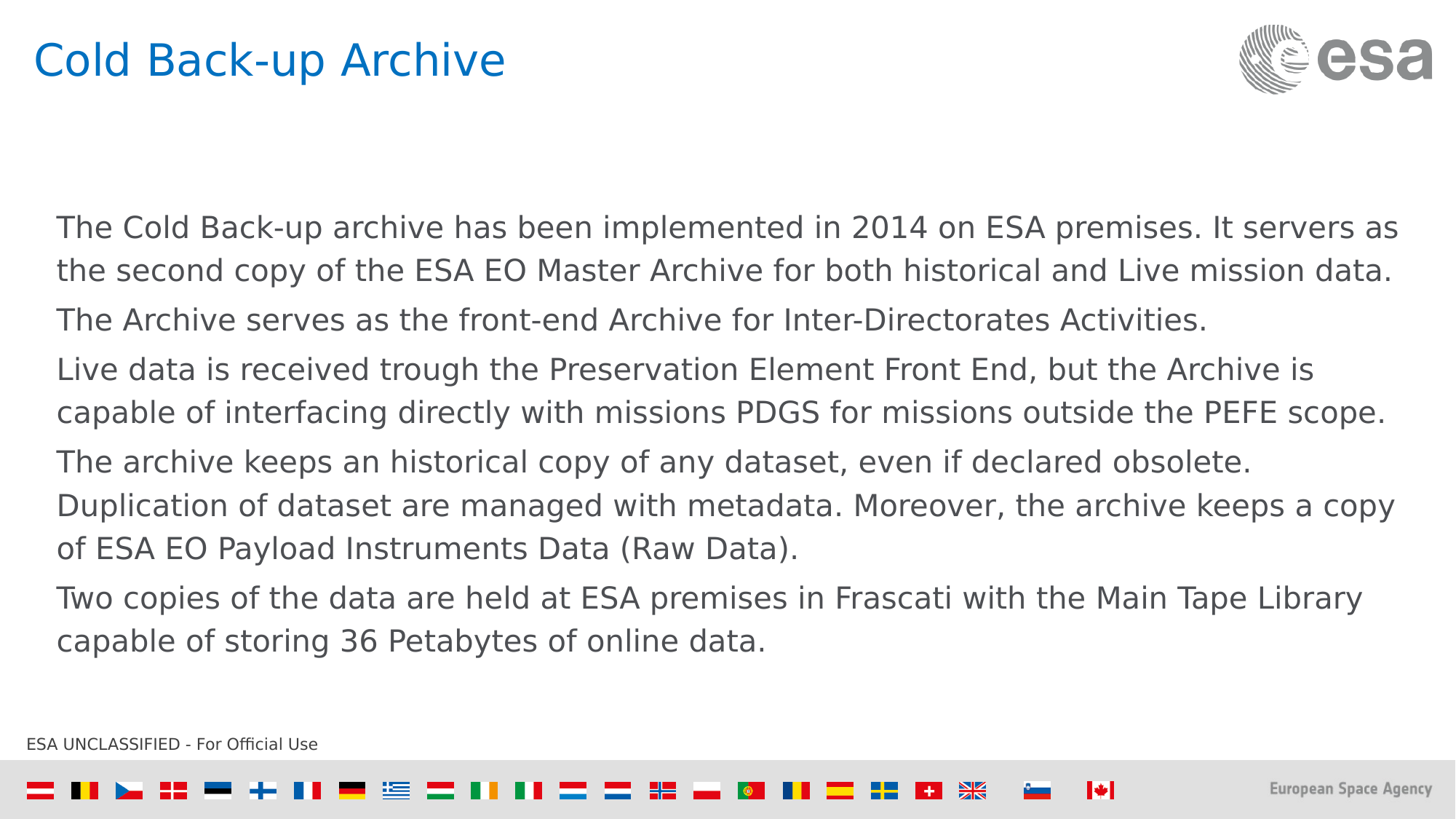

# Cold Back-up Archive
The Cold Back-up archive has been implemented in 2014 on ESA premises. It servers as the second copy of the ESA EO Master Archive for both historical and Live mission data.
The Archive serves as the front-end Archive for Inter-Directorates Activities.
Live data is received trough the Preservation Element Front End, but the Archive is capable of interfacing directly with missions PDGS for missions outside the PEFE scope.
The archive keeps an historical copy of any dataset, even if declared obsolete. Duplication of dataset are managed with metadata. Moreover, the archive keeps a copy of ESA EO Payload Instruments Data (Raw Data).
Two copies of the data are held at ESA premises in Frascati with the Main Tape Library capable of storing 36 Petabytes of online data.